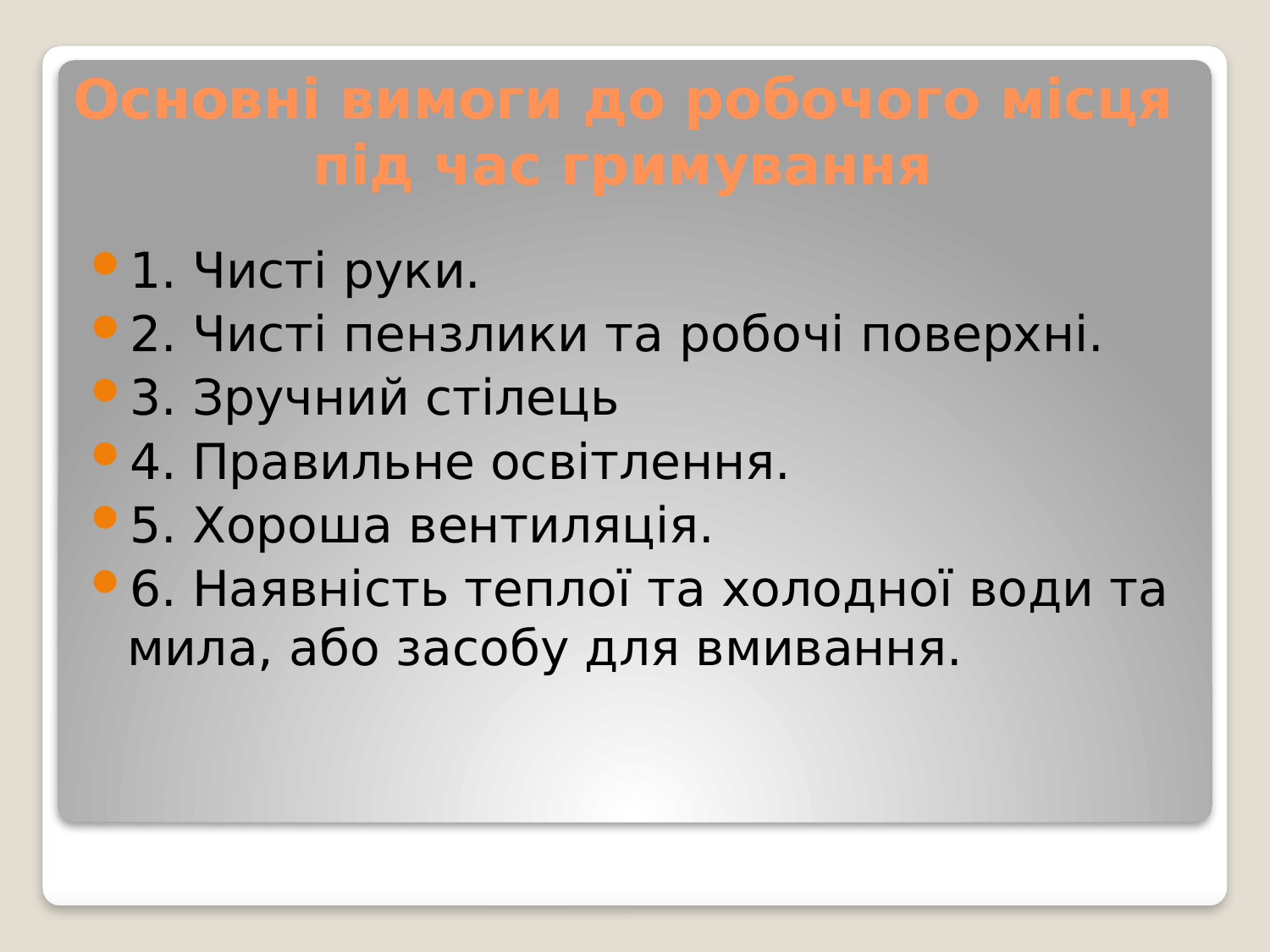

# Основні вимоги до робочого місця під час гримування
1. Чисті руки.
2. Чисті пензлики та робочі поверхні.
3. Зручний стілець
4. Правильне освітлення.
5. Хороша вентиляція.
6. Наявність теплої та холодної води та мила, або засобу для вмивання.